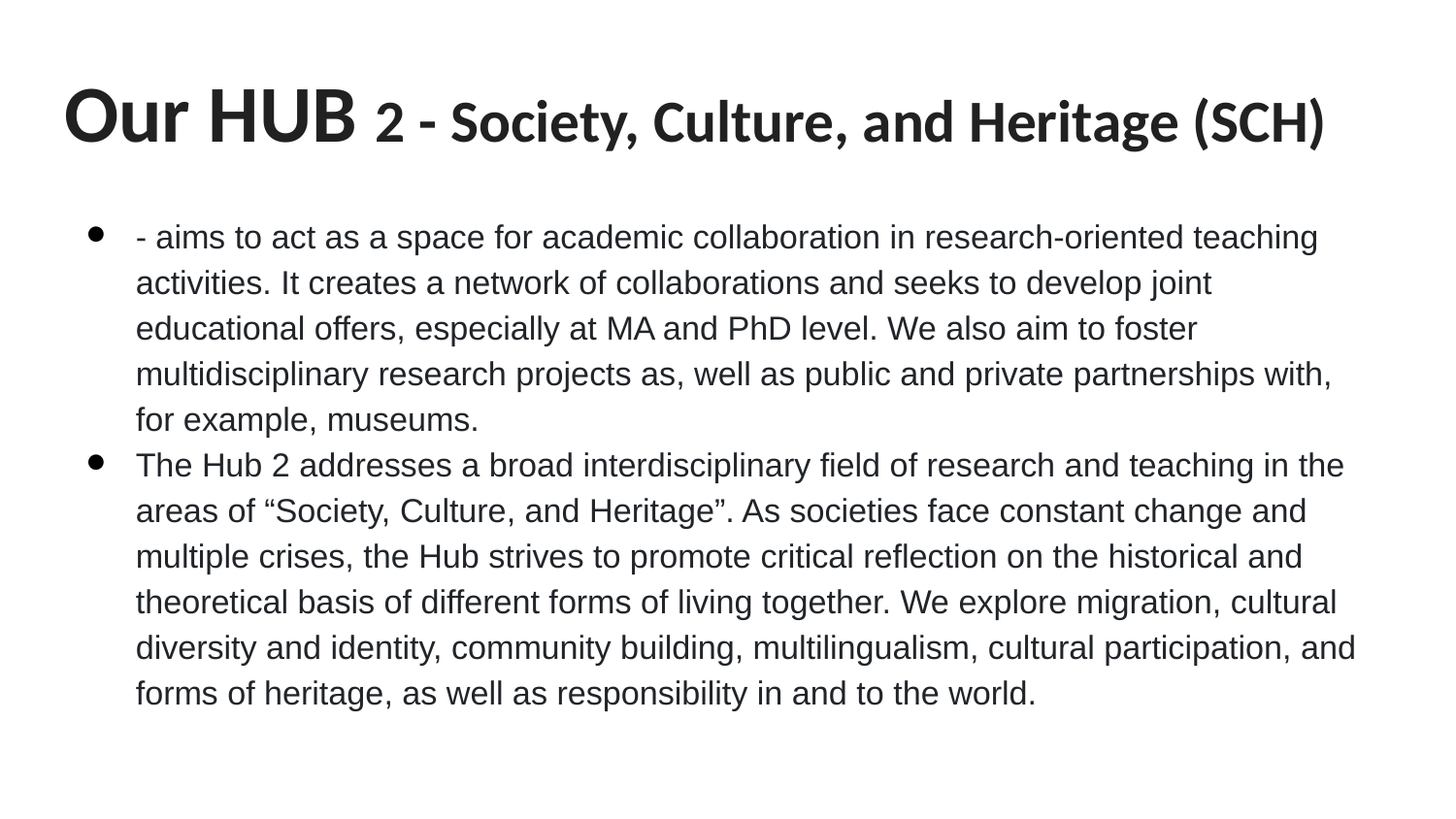

# Our HUB 2 - Society, Culture, and Heritage (SCH)
- aims to act as a space for academic collaboration in research-oriented teaching activities. It creates a network of collaborations and seeks to develop joint educational offers, especially at MA and PhD level. We also aim to foster multidisciplinary research projects as, well as public and private partnerships with, for example, museums.
The Hub 2 addresses a broad interdisciplinary field of research and teaching in the areas of “Society, Culture, and Heritage”. As societies face constant change and multiple crises, the Hub strives to promote critical reflection on the historical and theoretical basis of different forms of living together. We explore migration, cultural diversity and identity, community building, multilingualism, cultural participation, and forms of heritage, as well as responsibility in and to the world.